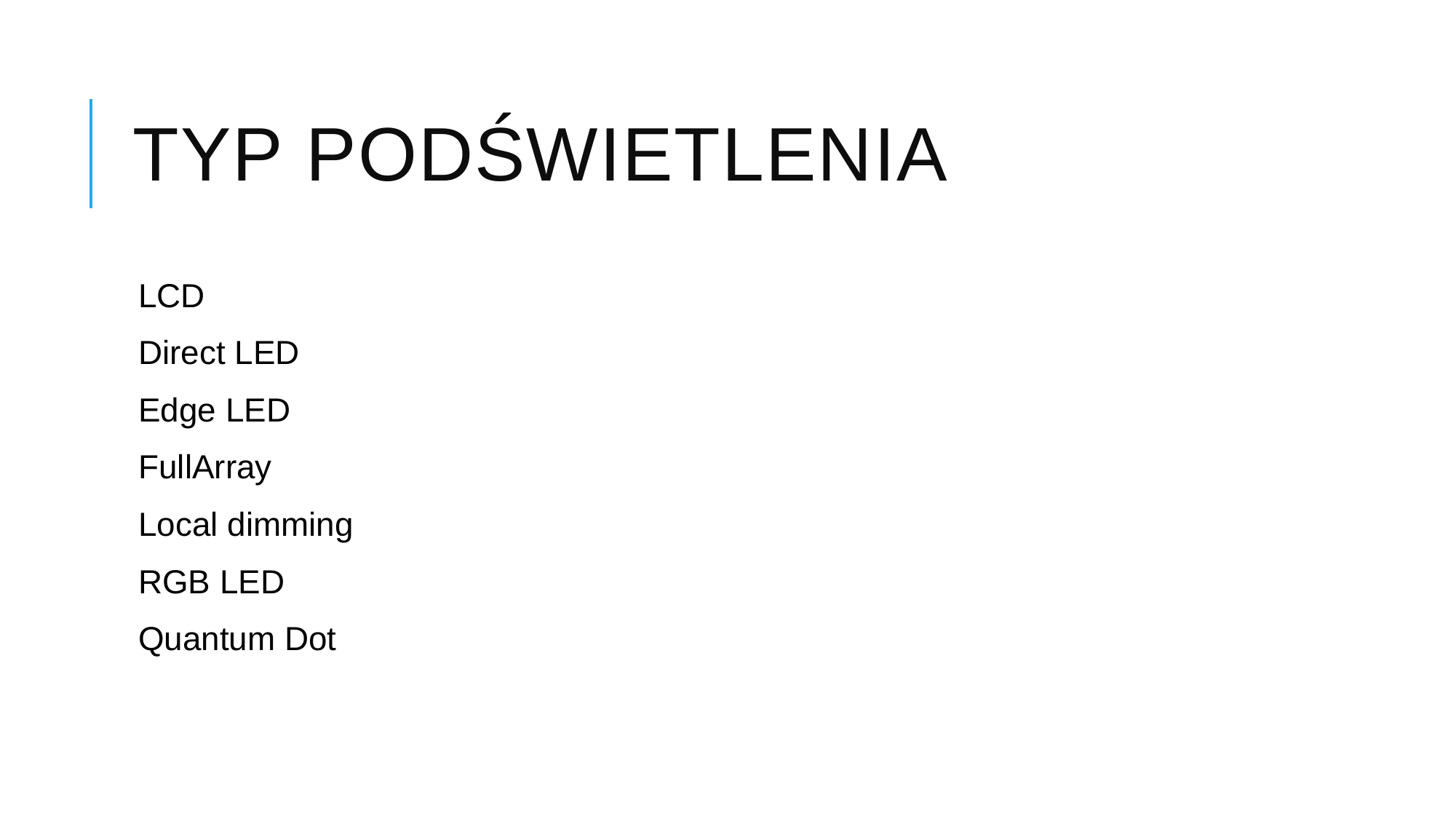

# Typ podświetlenia
LCD
Direct LED
Edge LED
FullArray
Local dimming
RGB LED
Quantum Dot